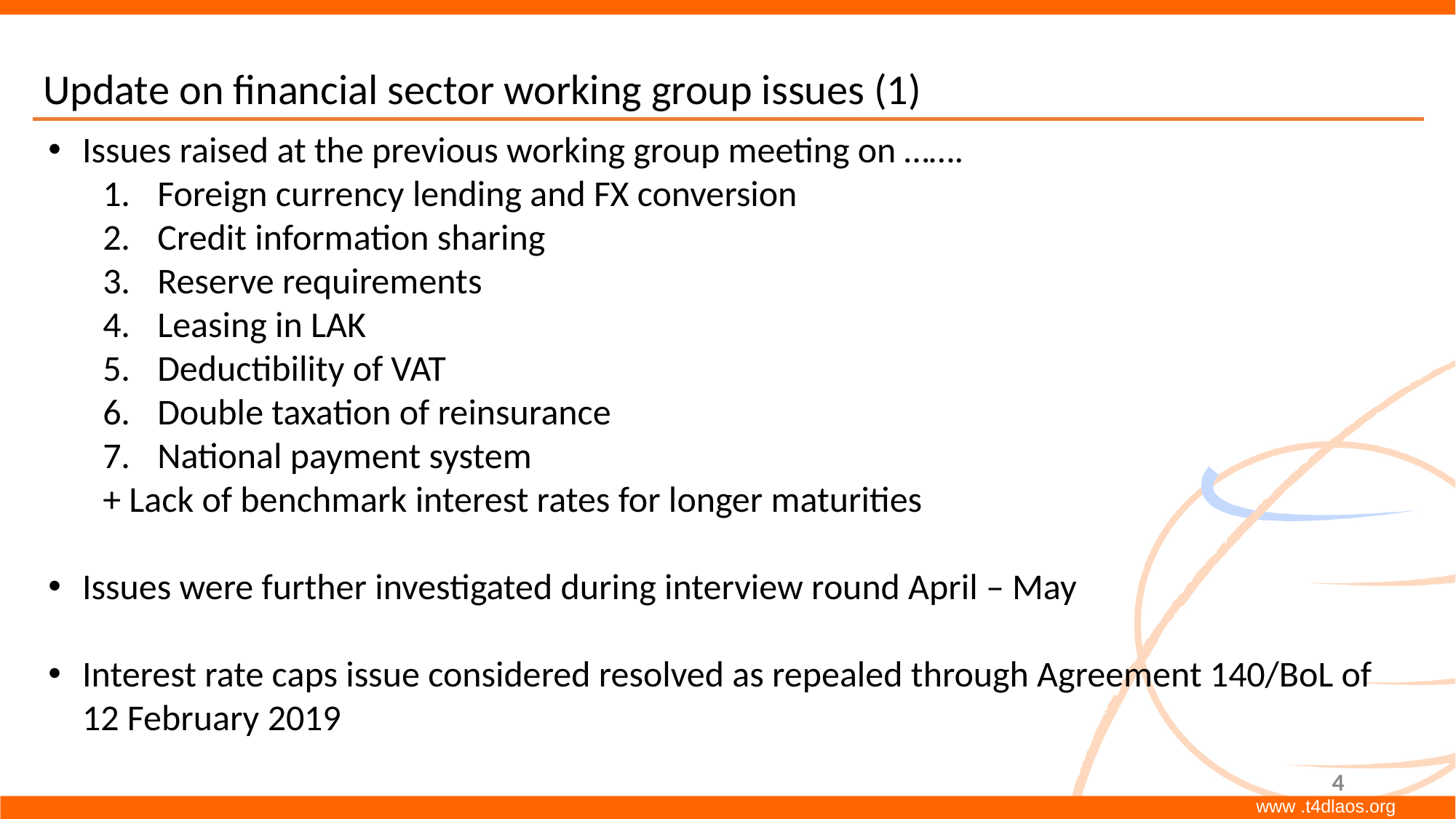

# Update on financial sector working group issues (1)
Issues raised at the previous working group meeting on …….
Foreign currency lending and FX conversion
Credit information sharing
Reserve requirements
Leasing in LAK
Deductibility of VAT
Double taxation of reinsurance
National payment system
+ Lack of benchmark interest rates for longer maturities

Issues were further investigated during interview round April – May

Interest rate caps issue considered resolved as repealed through Agreement 140/BoL of 12 February 2019

4